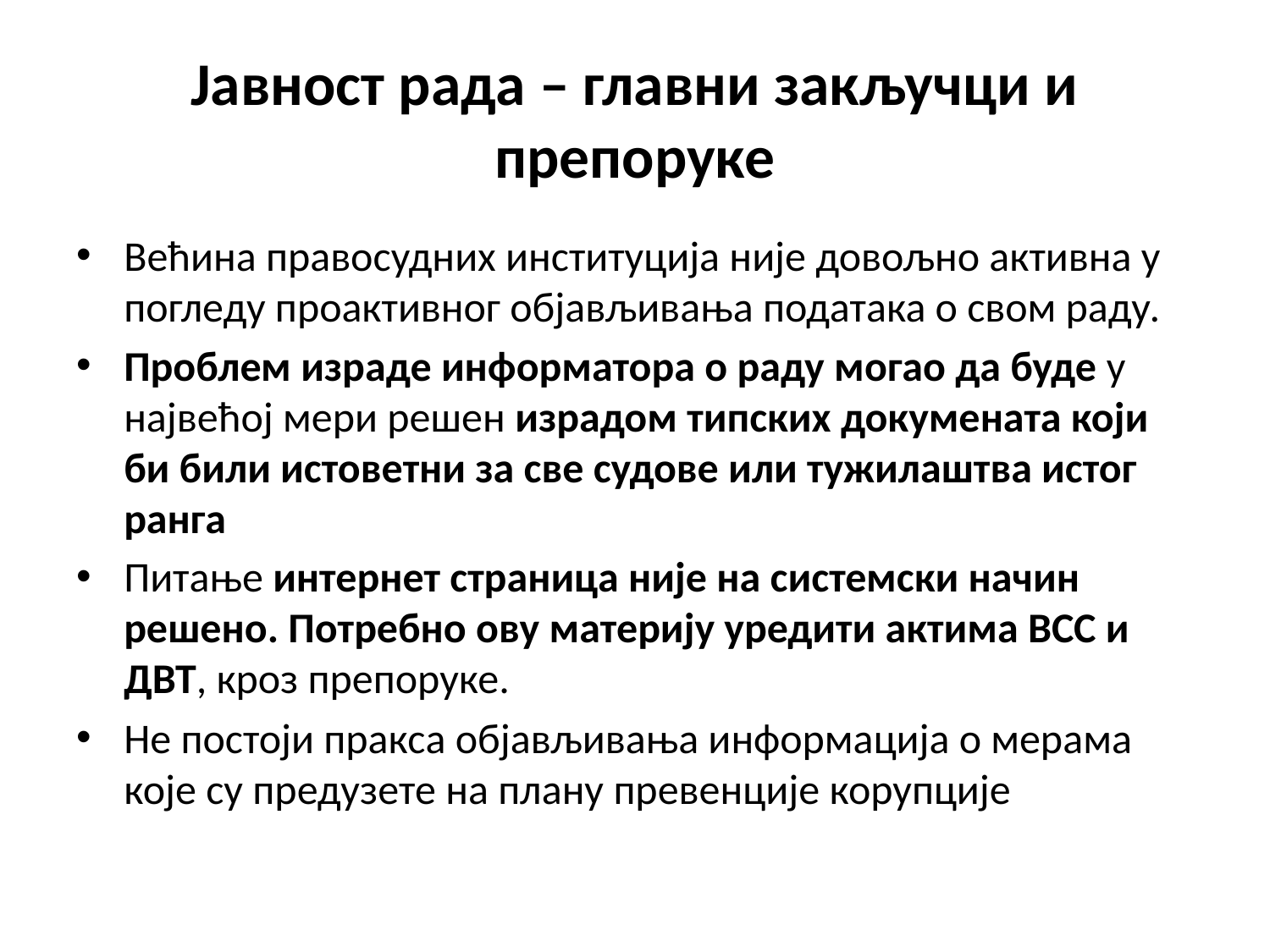

# Јавност рада – главни закључци и препоруке
Већина правосудних институција није довољно активна у погледу проактивног објављивања података о свом раду.
Проблем израде информатора о раду могао да буде у највећој мери решен израдом типских докумената који би били истоветни за све судове или тужилаштва истог ранга
Питање интернет страница није на системски начин решено. Потребно ову материју уредити актима ВСС и ДВТ, кроз препоруке.
Не постоји пракса објављивања информација о мерама које су предузете на плану превенције корупције